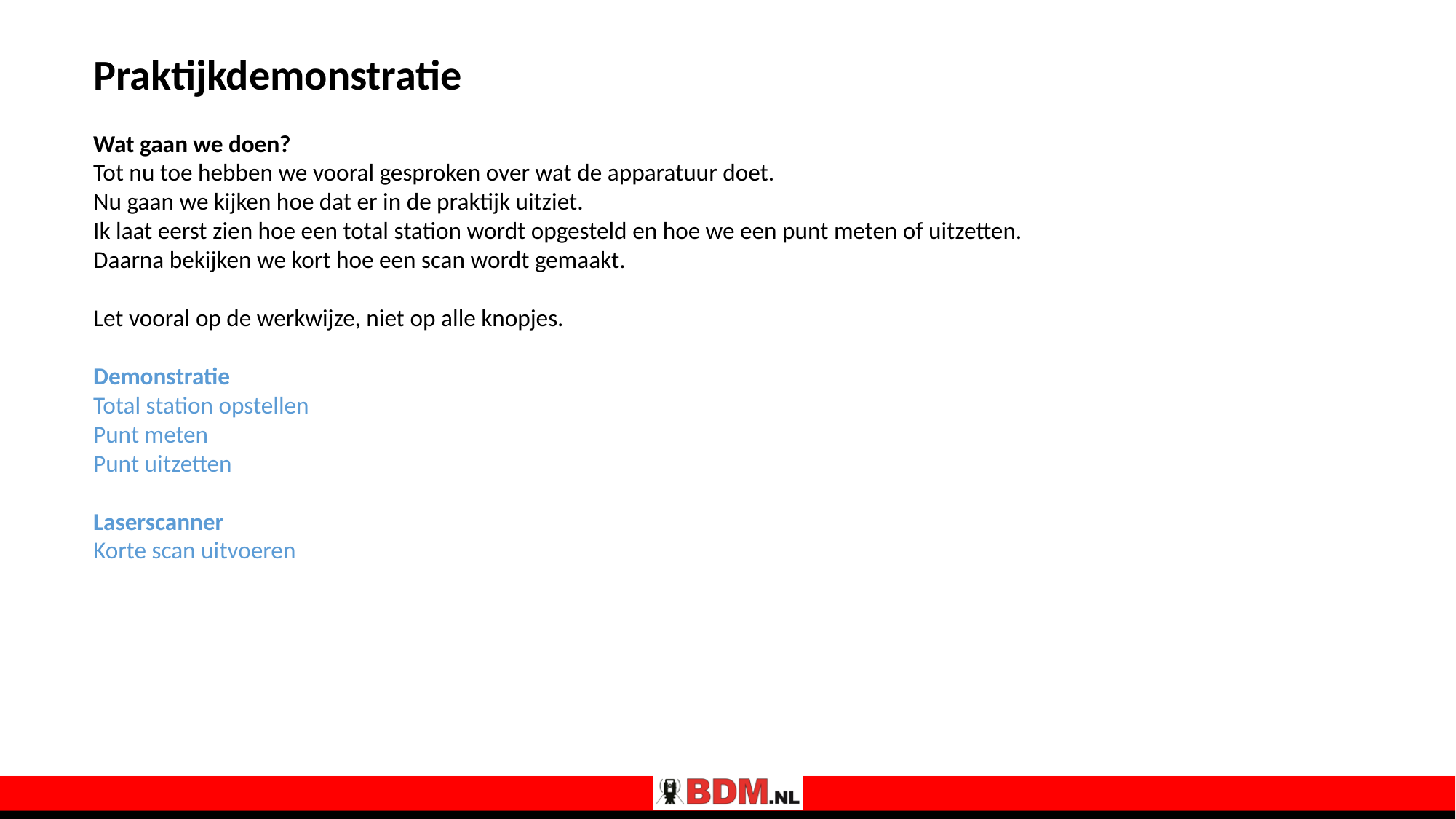

Praktijkdemonstratie
Wat gaan we doen?
Tot nu toe hebben we vooral gesproken over wat de apparatuur doet.
Nu gaan we kijken hoe dat er in de praktijk uitziet.
Ik laat eerst zien hoe een total station wordt opgesteld en hoe we een punt meten of uitzetten.
Daarna bekijken we kort hoe een scan wordt gemaakt.

Let vooral op de werkwijze, niet op alle knopjes.

Demonstratie
Total station opstellen
Punt meten
Punt uitzetten

Laserscanner
Korte scan uitvoeren